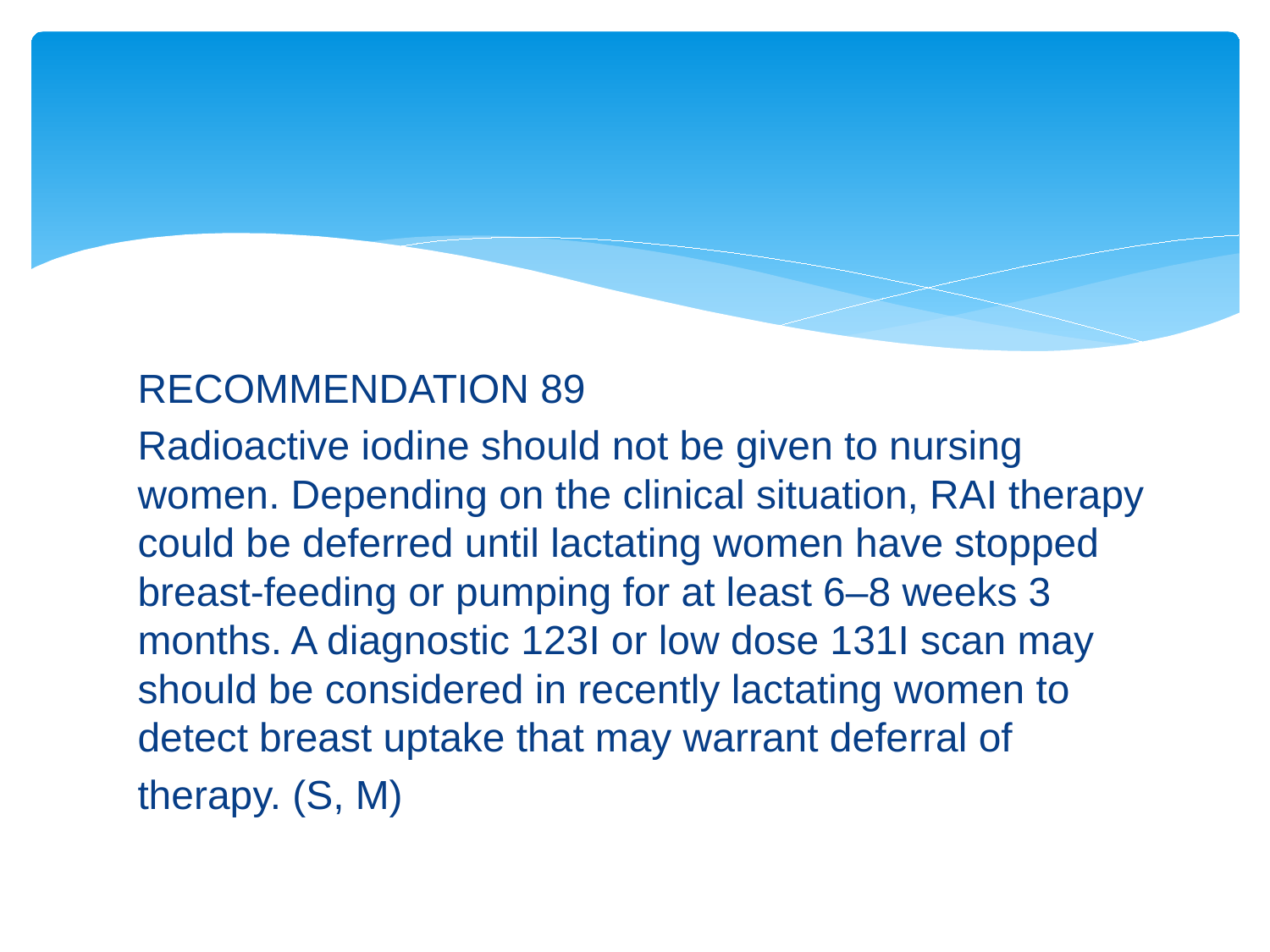

#
RECOMMENDATION 89
Radioactive iodine should not be given to nursing women. Depending on the clinical situation, RAI therapy could be deferred until lactating women have stopped breast-feeding or pumping for at least 6–8 weeks 3 months. A diagnostic 123I or low dose 131I scan may should be considered in recently lactating women to detect breast uptake that may warrant deferral of
therapy. (S, M)